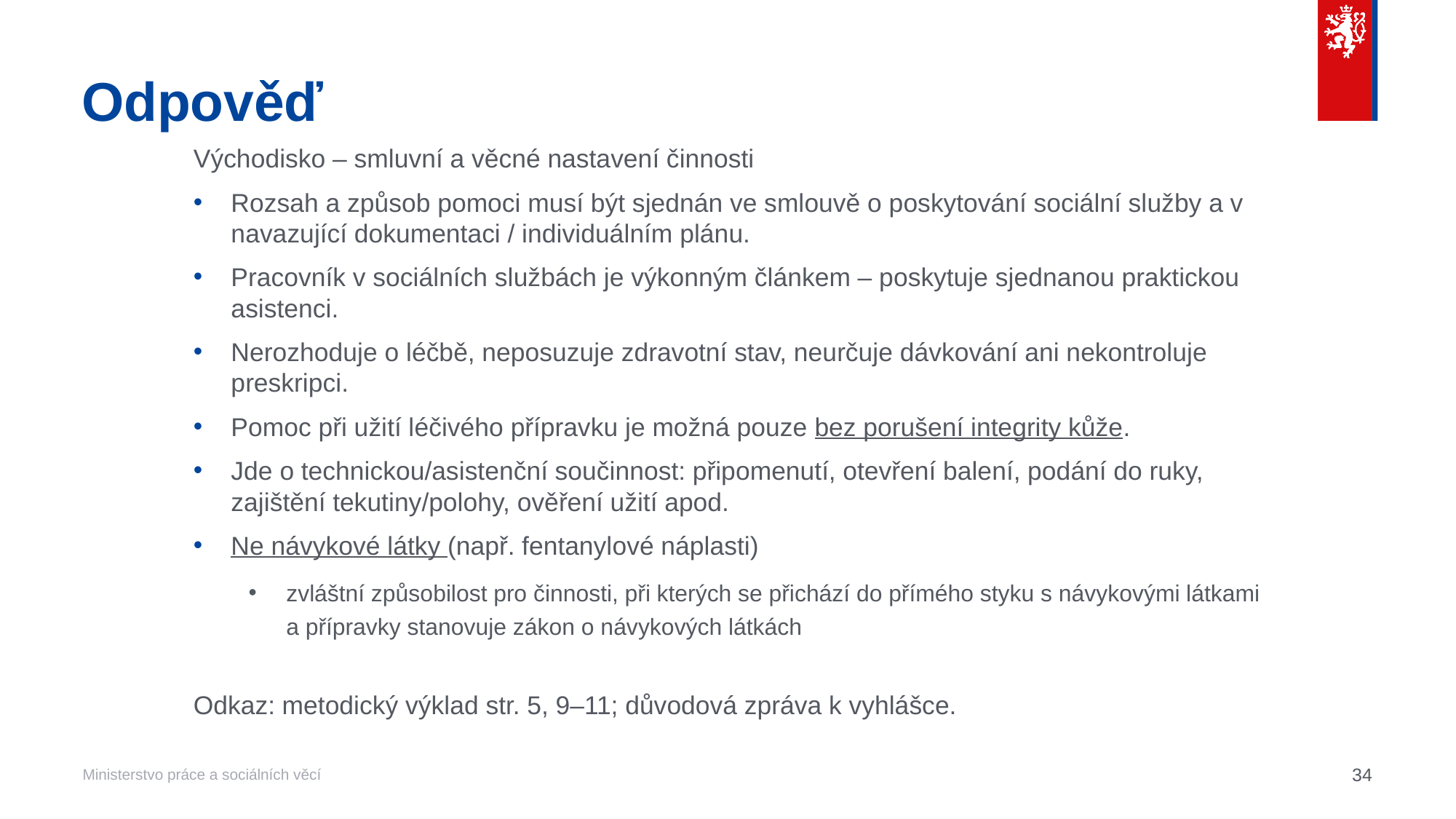

# Odpověď
Východisko – smluvní a věcné nastavení činnosti
Rozsah a způsob pomoci musí být sjednán ve smlouvě o poskytování sociální služby a v navazující dokumentaci / individuálním plánu.
Pracovník v sociálních službách je výkonným článkem – poskytuje sjednanou praktickou asistenci.
Nerozhoduje o léčbě, neposuzuje zdravotní stav, neurčuje dávkování ani nekontroluje preskripci.
Pomoc při užití léčivého přípravku je možná pouze bez porušení integrity kůže.
Jde o technickou/asistenční součinnost: připomenutí, otevření balení, podání do ruky, zajištění tekutiny/polohy, ověření užití apod.
Ne návykové látky (např. fentanylové náplasti)
zvláštní způsobilost pro činnosti, při kterých se přichází do přímého styku s návykovými látkami a přípravky stanovuje zákon o návykových látkách

Odkaz: metodický výklad str. 5, 9–11; důvodová zpráva k vyhlášce.

34